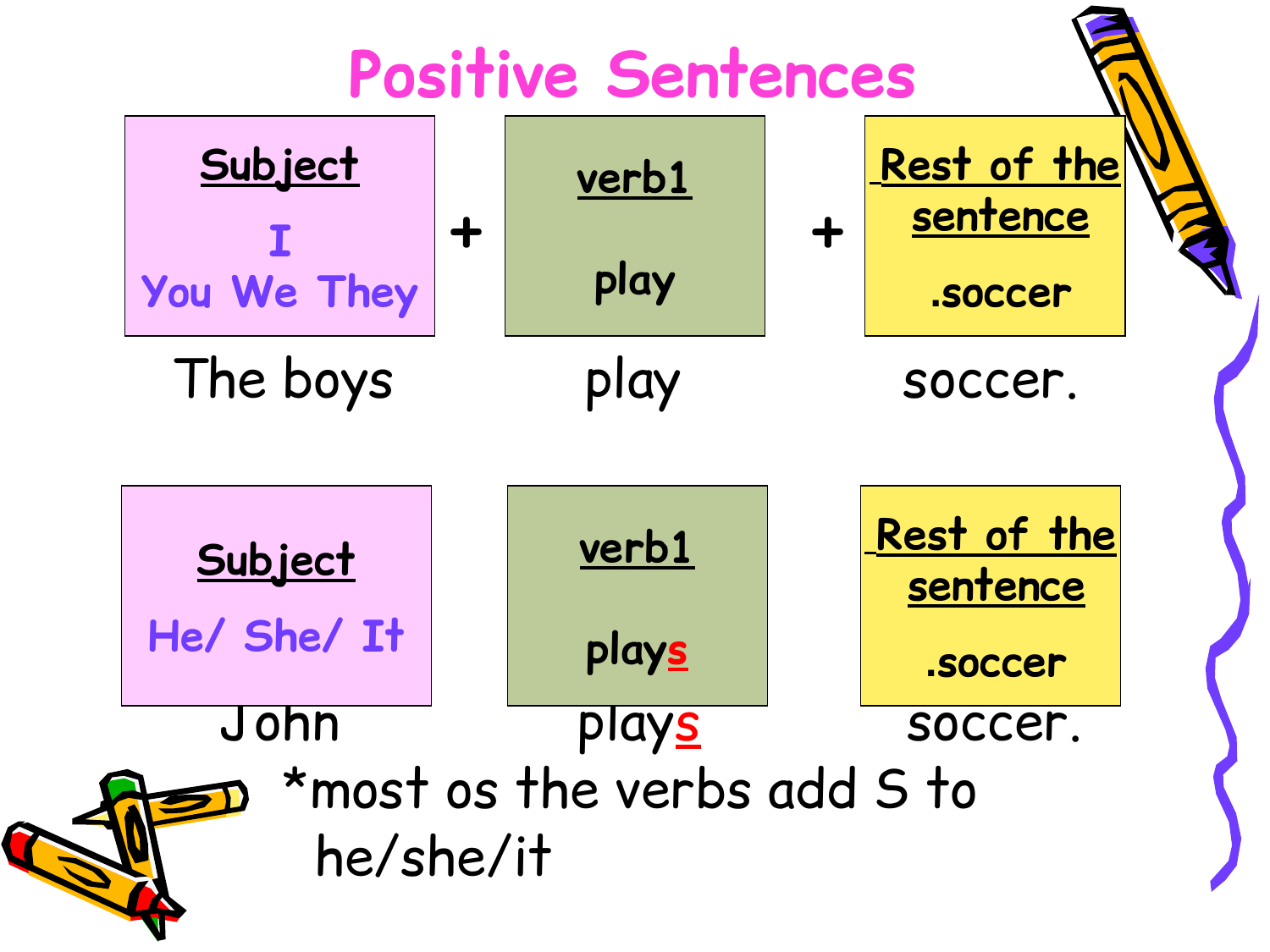

Positive Sentences

                                              +              +

    The boys            play              soccer.

       John               plays             soccer.
           *most os the verbs add S to
             he/she/it

verb1

play
Subject

I
You We They
Rest of the
sentence

soccer.
Rest of the
sentence

soccer.
Subject

He/ She/ It
verb1

plays